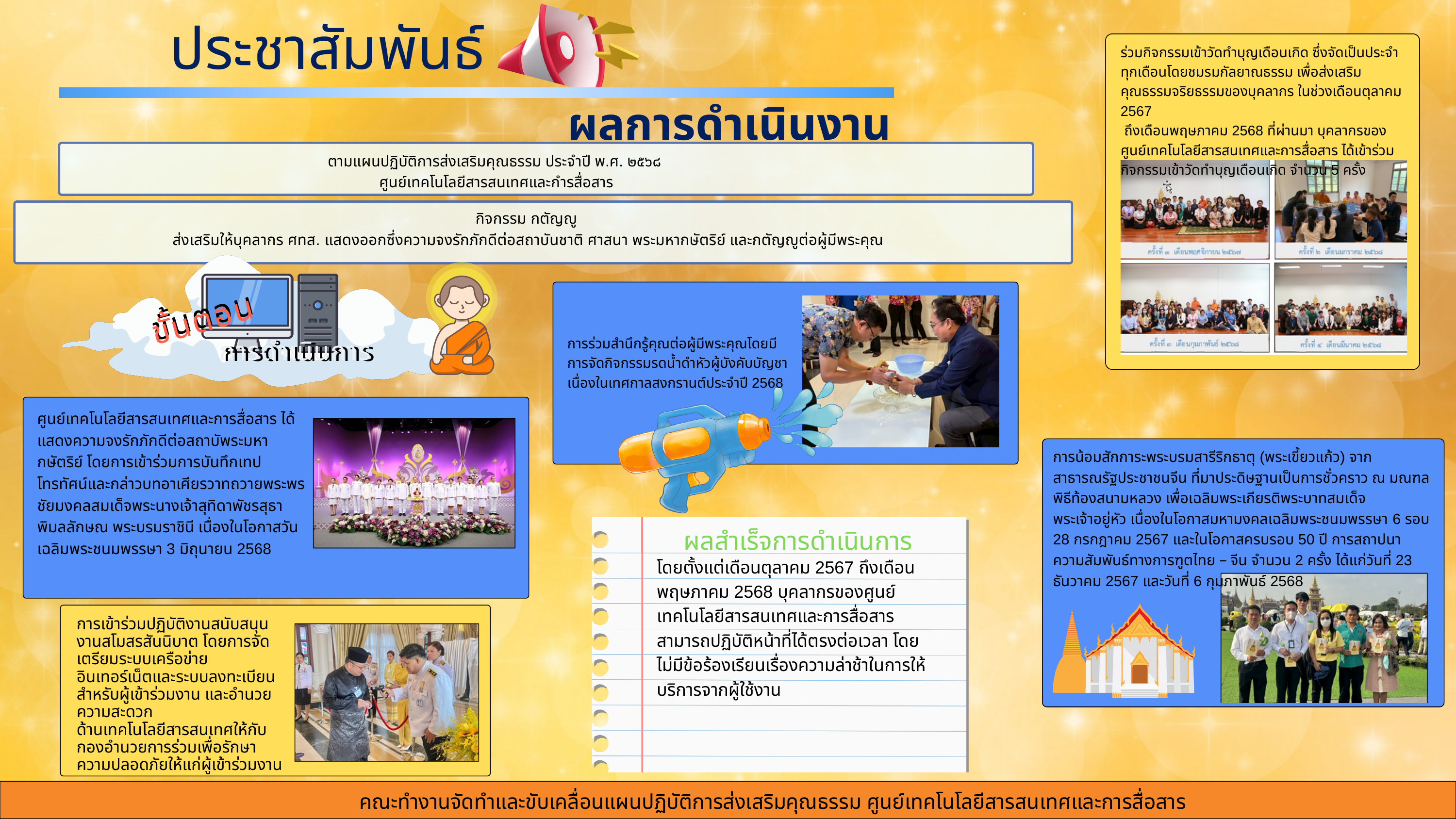

ประชาสัมพันธ์
ร่วมกิจกรรมเข้าวัดทำบุญเดือนเกิด ซึ่งจัดเป็นประจำทุกเดือนโดยชมรมกัลยาณธรรม เพื่อส่งเสริมคุณธรรมจริยธรรมของบุคลากร ในช่วงเดือนตุลาคม 2567
 ถึงเดือนพฤษภาคม 2568 ที่ผ่านมา บุคลากรของศูนย์เทคโนโลยีสารสนเทศและการสื่อสาร ได้เข้าร่วมกิจกรรมเข้าวัดทำบุญเดือนเกิด จำนวน 5 ครั้ง

ผลการดำเนินงาน

ตามแผนปฏิบัติการส่งเสริมคุณธรรม ประจำปี พ.ศ. ๒๕๖๘
ศูนย์เทคโนโลยีสารสนเทศและกำรสื่อสาร

กิจกรรม กตัญญู
ส่งเสริมให้บุคลากร ศทส. แสดงออกซึ่งความจงรักภักดีต่อสถาบันชาติ ศาสนา พระมหากษัตริย์ และกตัญญูต่อผู้มีพระคุณ

ขั้นตอน
ขั้นตอน
การดำเนินการ
การดำเนินการ

การร่วมสำนึกรู้คุณต่อผู้มีพระคุณโดยมีการจัดกิจกรรมรดน้ำดำหัวผู้บังคับบัญชาเนื่องในเทศกาลสงกรานต์ประจำปี 2568

ศูนย์เทคโนโลยีสารสนเทศและการสื่อสาร ได้แสดงความจงรักภักดีต่อสถาบัพระมหากษัตริย์ โดยการเข้าร่วมการบันทึกเทปโทรทัศน์และกล่าวบทอาเศียรวาทถวายพระพรชัยมงคลสมเด็จพระนางเจ้าสุทิดาพัชรสุธาพิมลลักษณ พระบรมราชินี เนื่องในโอกาสวันเฉลิมพระชนมพรรษา 3 มิถุนายน 2568

การน้อมสักการะพระบรมสารีริกธาตุ (พระเขี้ยวแก้ว) จากสาธารณรัฐประชาชนจีน ที่มาประดิษฐานเป็นการชั่วคราว ณ มณฑลพิธีท้องสนามหลวง เพื่อเฉลิมพระเกียรติพระบาทสมเด็จพระเจ้าอยู่หัว เนื่องในโอกาสมหามงคลเฉลิมพระชนมพรรษา 6 รอบ 28 กรกฎาคม 2567 และในโอกาสครบรอบ 50 ปี การสถาปนาความสัมพันธ์ทางการฑูตไทย – จีน จำนวน 2 ครั้ง ได้แก่วันที่ 23 ธันวาคม 2567 และวันที่ 6 กุมภาพันธ์ 2568

ผลสำเร็จการดำเนินการ
โดยตั้งแต่เดือนตุลาคม 2567 ถึงเดือนพฤษภาคม 2568 บุคลากรของศูนย์เทคโนโลยีสารสนเทศและการสื่อสาร สามารถปฏิบัติหน้าที่ได้ตรงต่อเวลา โดยไม่มีข้อร้องเรียนเรื่องความล่าช้าในการให้บริการจากผู้ใช้งาน

การเข้าร่วมปฏิบัติงานสนับสนุนงานสโมสรสันนิบาต โดยการจัดเตรียมระบบเครือข่ายอินเทอร์เน็ตและระบบลงทะเบียนสำหรับผู้เข้าร่วมงาน และอำนวยความสะดวก
ด้านเทคโนโลยีสารสนเทศให้กับกองอำนวยการร่วมเพื่อรักษาความปลอดภัยให้แก่ผู้เข้าร่วมงาน

คณะทำงานจัดทำและขับเคลื่อนแผนปฏิบัติการส่งเสริมคุณธรรม ศูนย์เทคโนโลยีสารสนเทศและการสื่อสาร